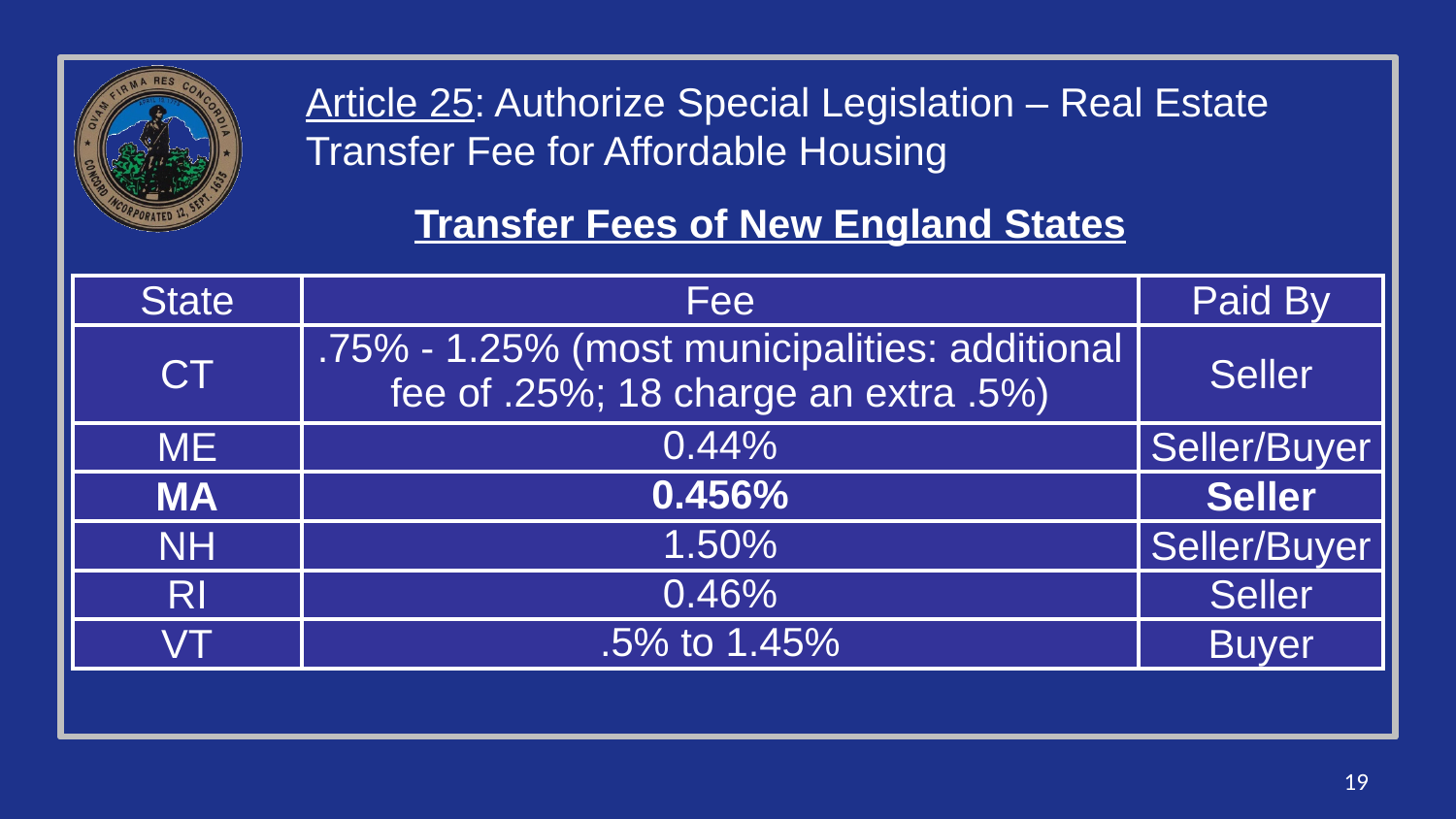

Article 25: Authorize Special Legislation – Real Estate Transfer Fee for Affordable Housing
Transfer Fees of New England States

| State | Fee | Paid By |
| --- | --- | --- |
| CT | .75% - 1.25% (most municipalities: additional fee of .25%; 18 charge an extra .5%) | Seller |
| ME | 0.44% | Seller/Buyer |
| MA | 0.456% | Seller |
| NH | 1.50% | Seller/Buyer |
| RI | 0.46% | Seller |
| VT | .5% to 1.45% | Buyer |
19